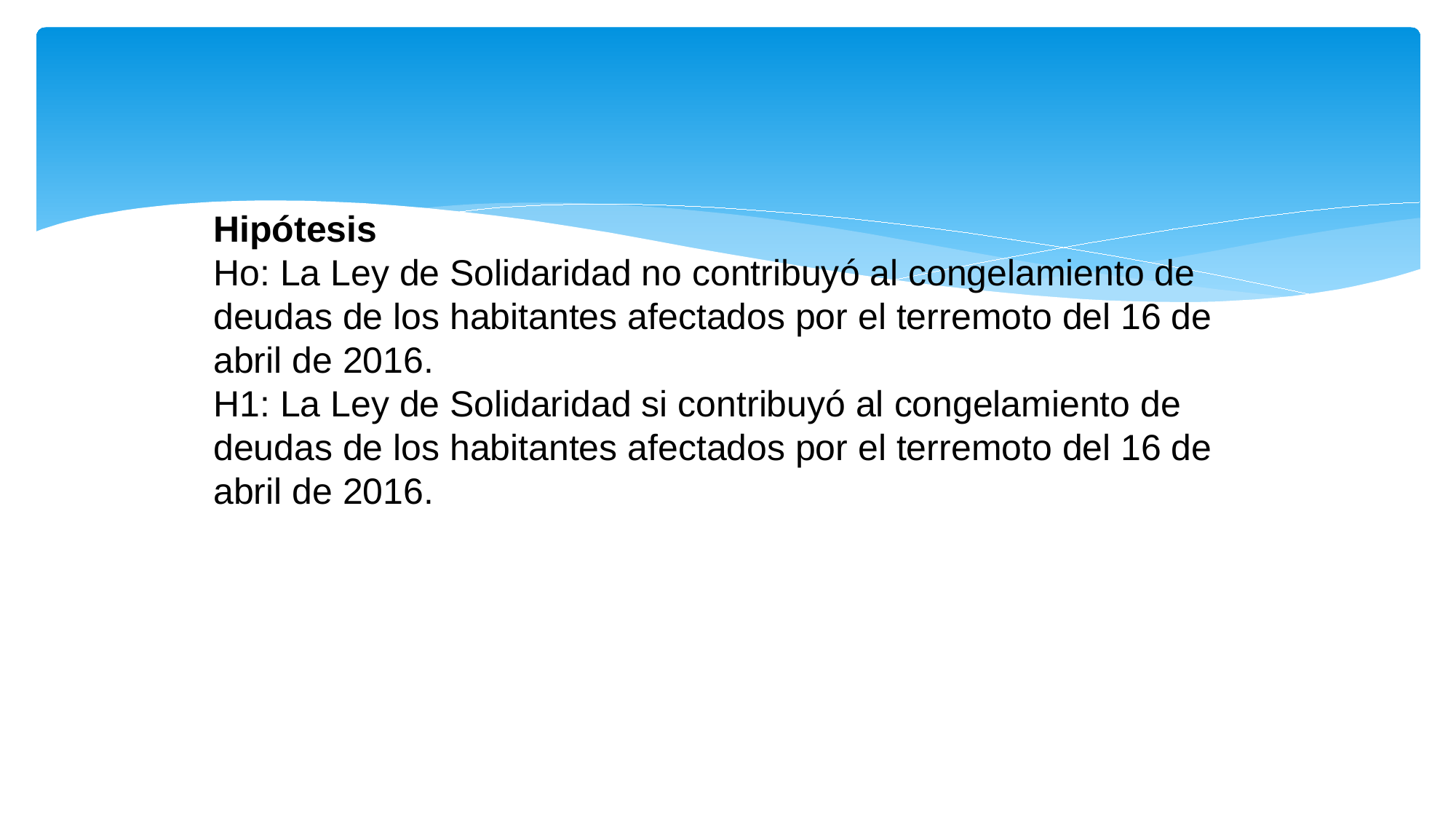

Hipótesis
Ho: La Ley de Solidaridad no contribuyó al congelamiento de deudas de los habitantes afectados por el terremoto del 16 de abril de 2016.
H1: La Ley de Solidaridad si contribuyó al congelamiento de deudas de los habitantes afectados por el terremoto del 16 de abril de 2016.